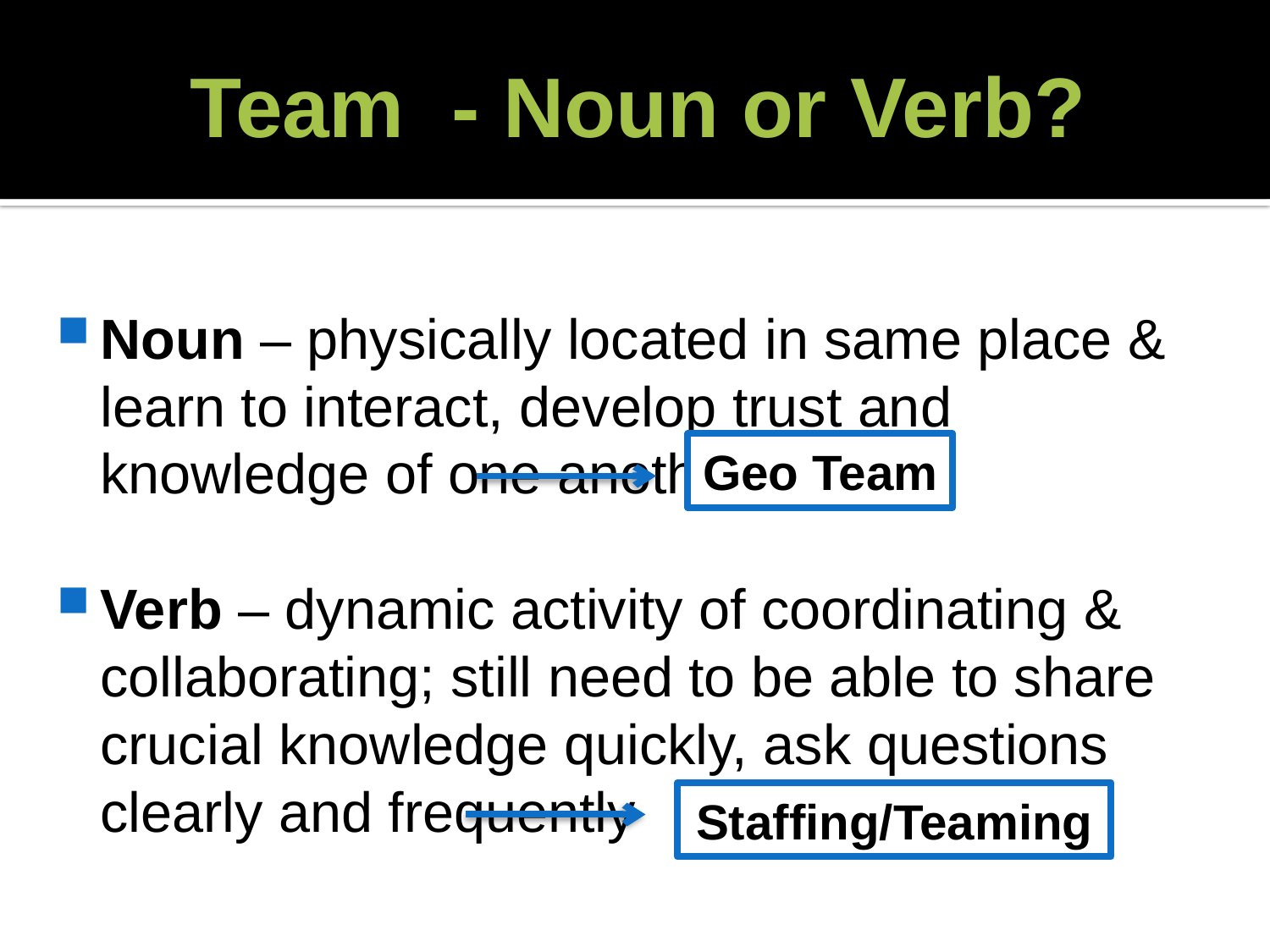

# Team  - Noun or Verb?

Noun – physically located in same place & learn to interact, develop trust and knowledge of one another’s roles

Verb – dynamic activity of coordinating & collaborating; still need to be able to share crucial knowledge quickly, ask questions clearly and frequently
Geo Team
Staffing/Teaming